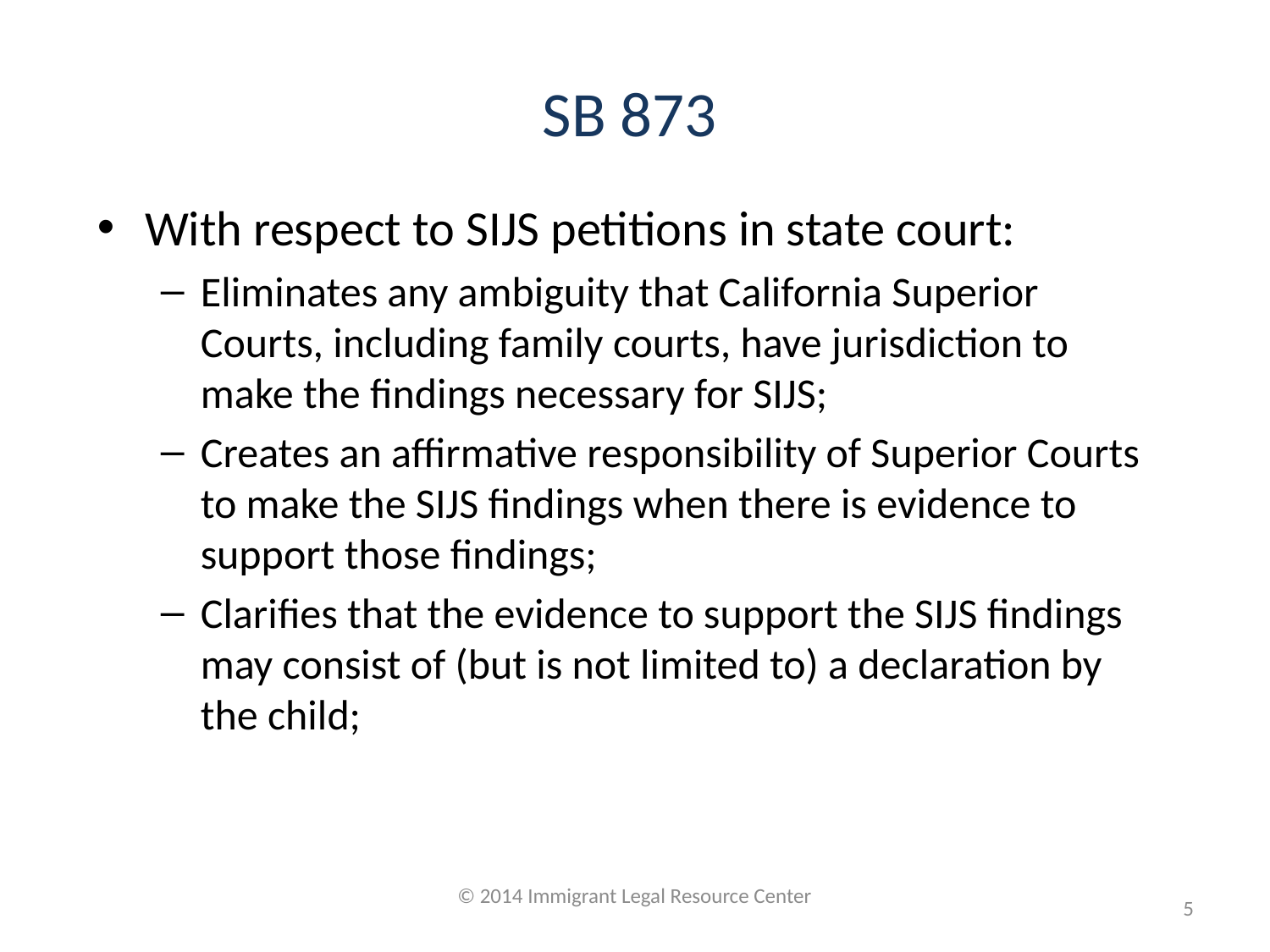

# SB 873
With respect to SIJS petitions in state court:
Eliminates any ambiguity that California Superior Courts, including family courts, have jurisdiction to make the findings necessary for SIJS;
Creates an affirmative responsibility of Superior Courts to make the SIJS findings when there is evidence to support those findings;
Clarifies that the evidence to support the SIJS findings may consist of (but is not limited to) a declaration by the child;

© 2014 Immigrant Legal Resource Center

5